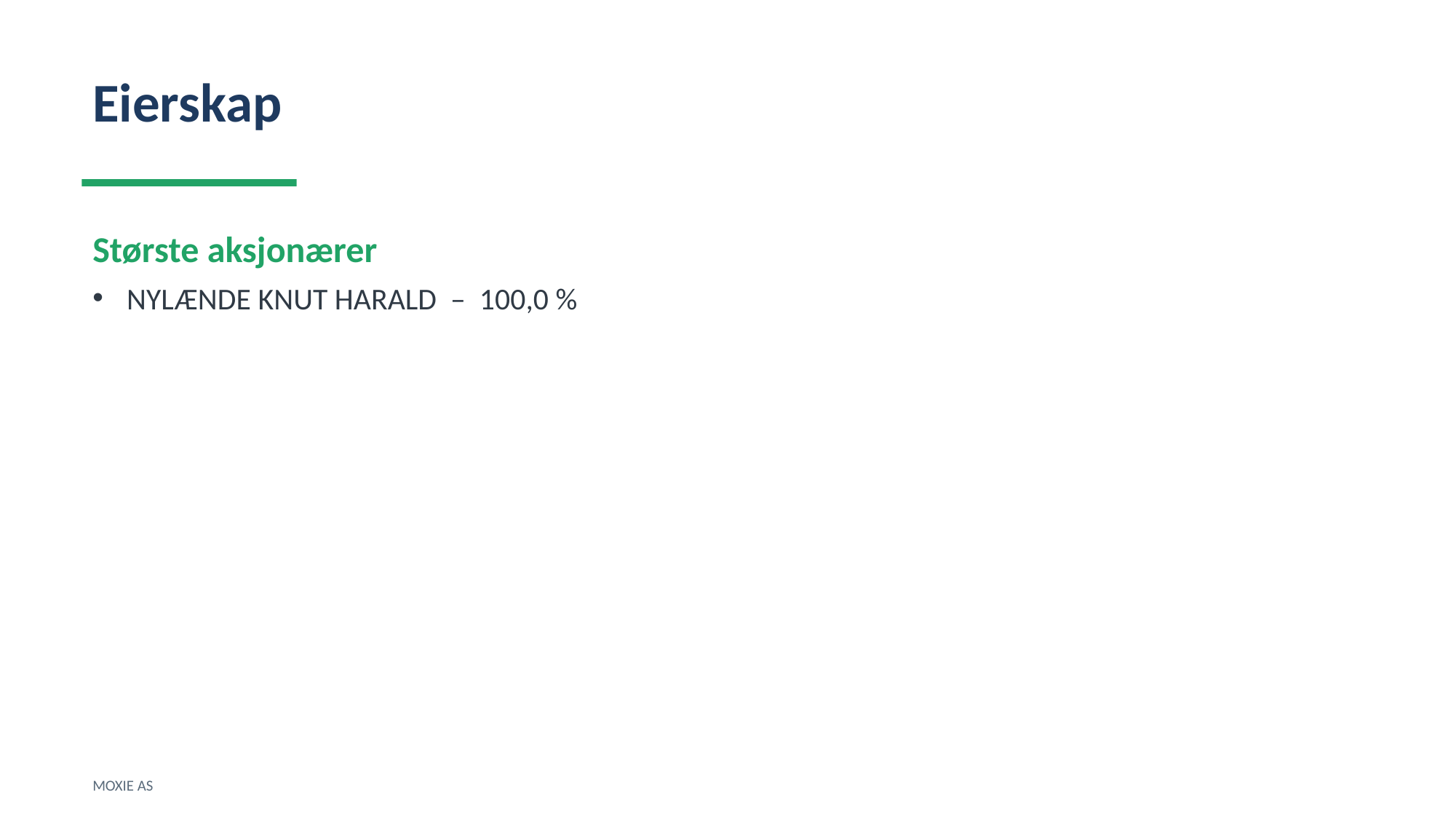

Eierskap

Største aksjonærer
NYLÆNDE KNUT HARALD  –  100,0 %
MOXIE AS